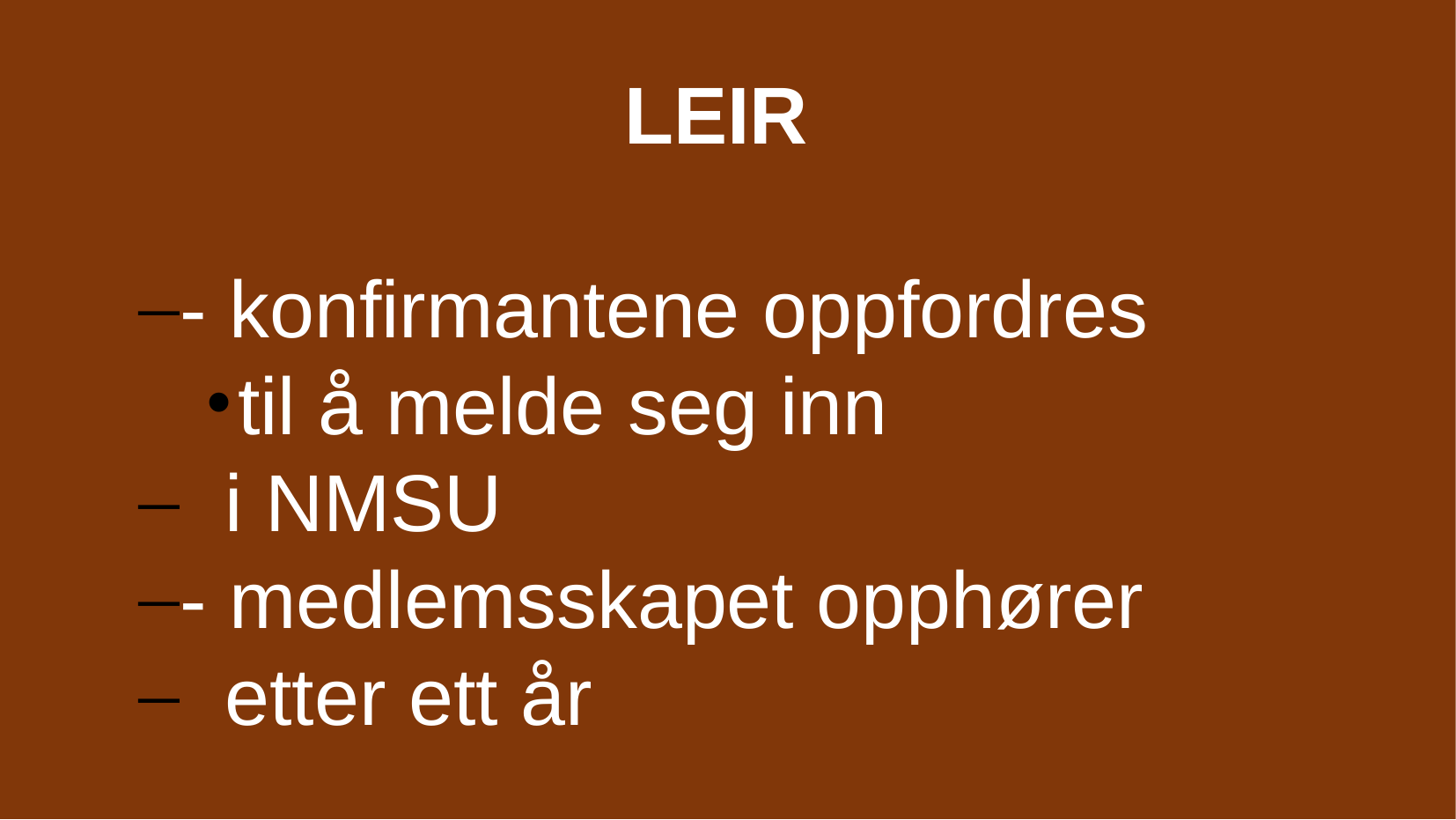

LEIR

- konfirmantene oppfordres
til å melde seg inn
  i NMSU
- medlemsskapet opphører
  etter ett år